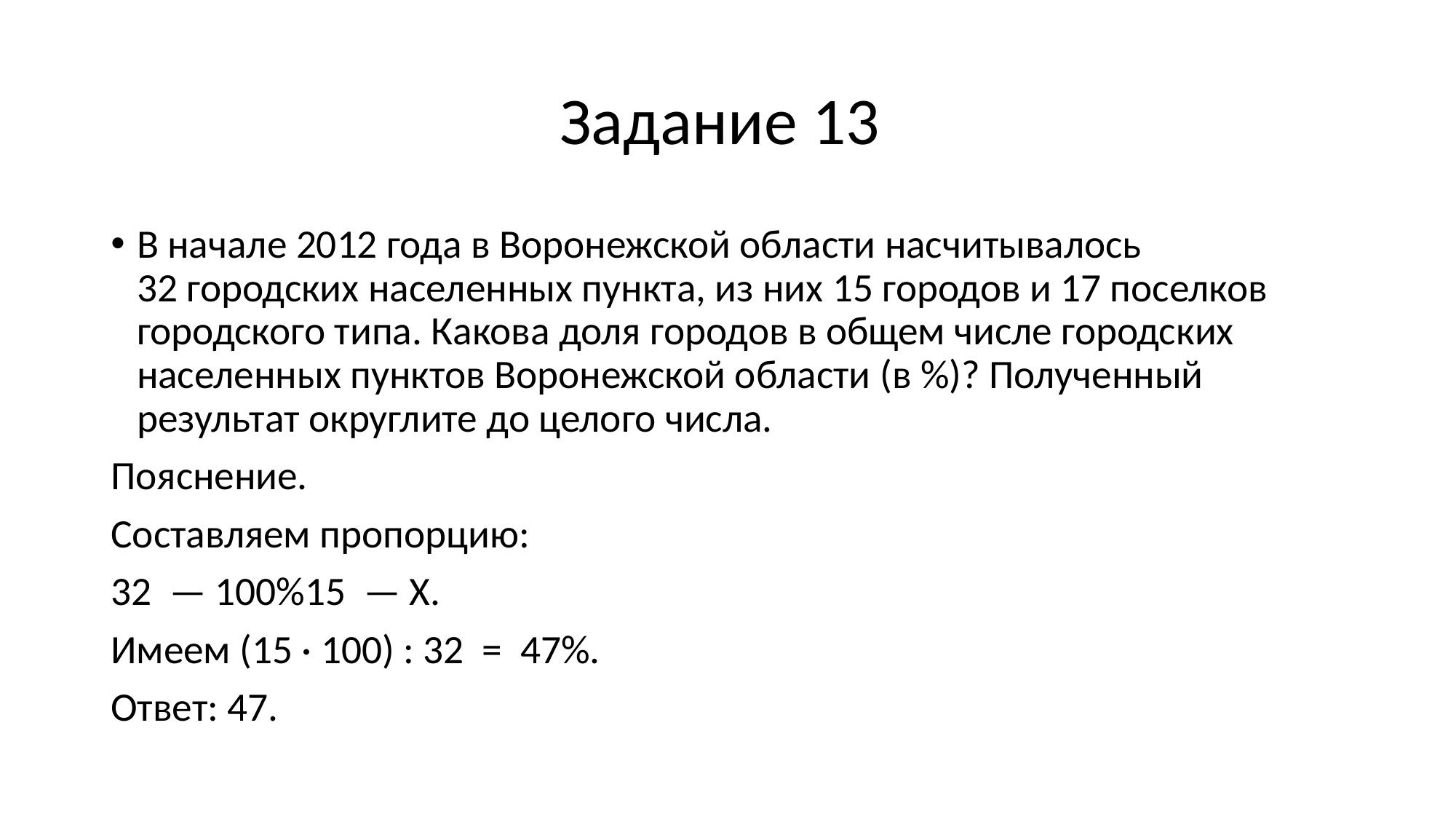

# Задание 13
В начале 2012 года в Воронежской области насчитывалось 32 городских населенных пункта, из них 15 городов и 17 поселков городского типа. Какова доля городов в общем числе городских населенных пунктов Воронежской области (в %)? Полученный результат округлите до целого числа.
Пояснение.
Составляем пропорцию:
32  — 100%15  — Х.
Имеем (15 · 100) : 32  =  47%.
Ответ: 47.